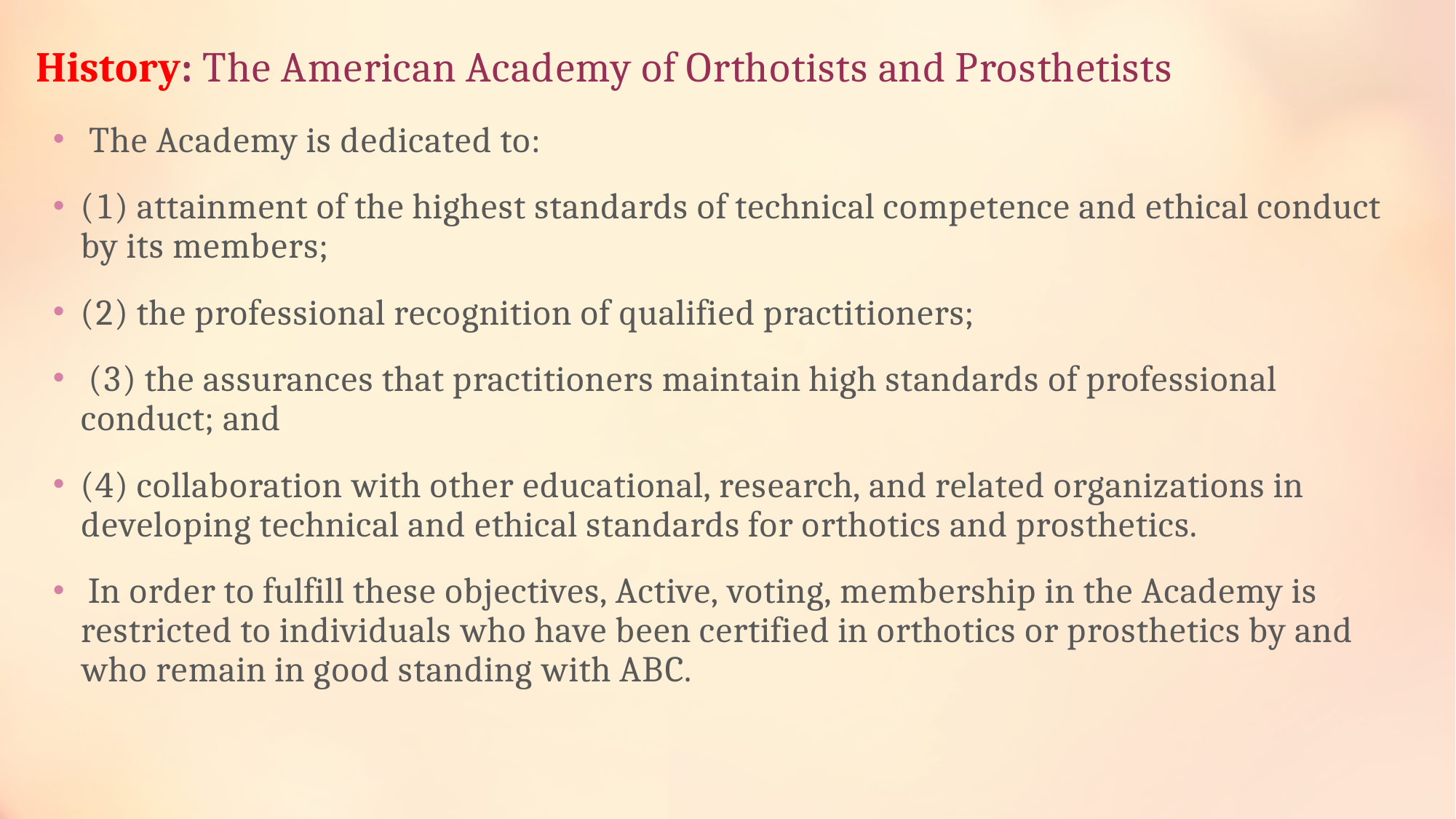

# History: The American Academy of Orthotists and Prosthetists
 The Academy is dedicated to:
(1) attainment of the highest standards of technical competence and ethical conduct by its members;
(2) the professional recognition of qualified practitioners;
 (3) the assurances that practitioners maintain high standards of professional conduct; and
(4) collaboration with other educational, research, and related organizations in developing technical and ethical standards for orthotics and prosthetics.
 In order to fulfill these objectives, Active, voting, membership in the Academy is restricted to individuals who have been certified in orthotics or prosthetics by and who remain in good standing with ABC.